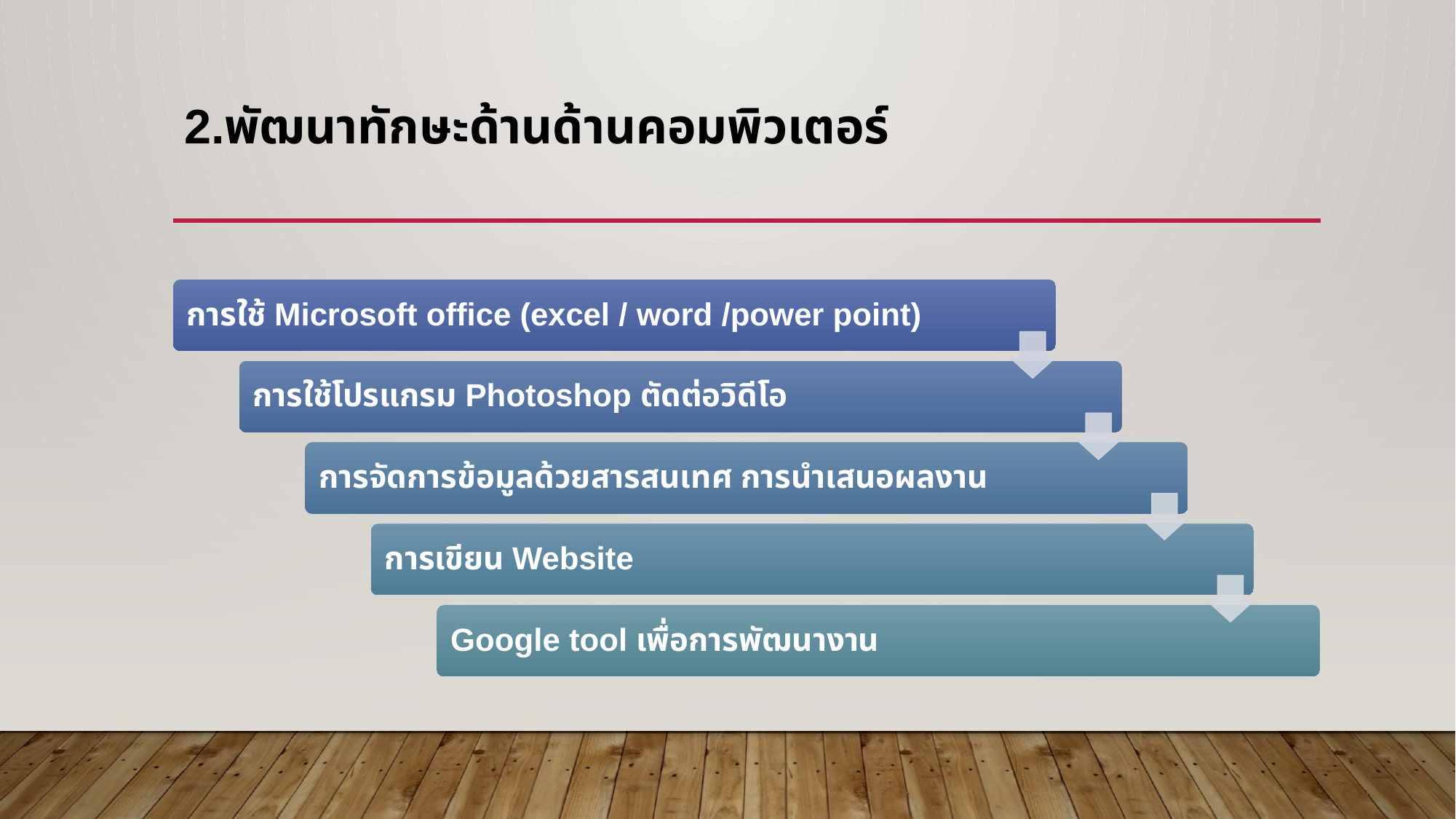

# 2.พัฒนาทักษะด้านด้านคอมพิวเตอร์
การใช้ Microsoft office (excel / word /power point)
การใช้โปรแกรม Photoshop ตัดต่อวิดีโอ
การจัดการข้อมูลด้วยสารสนเทศ การนำเสนอผลงาน
การเขียน Website
Google tool เพื่อการพัฒนางาน